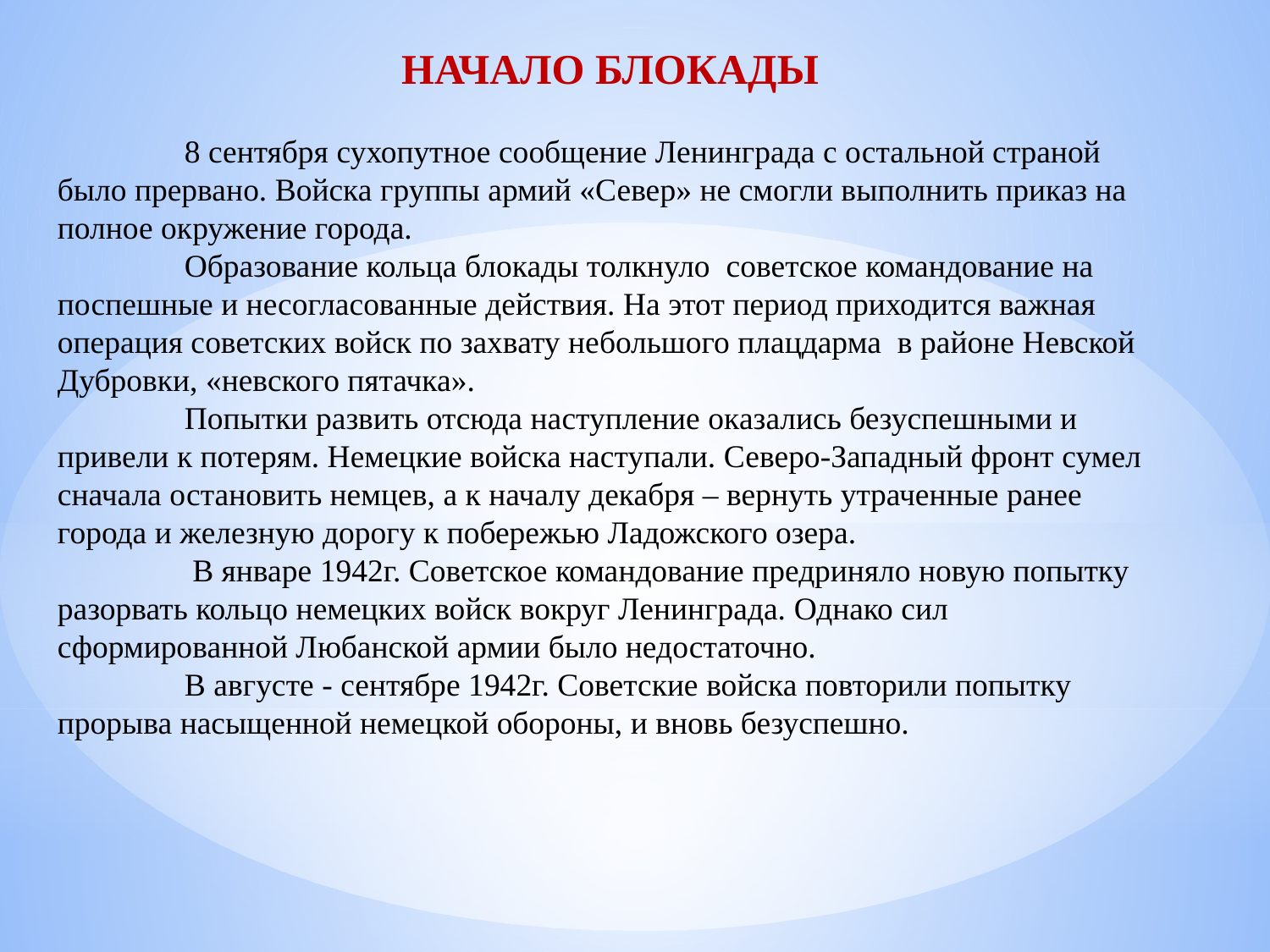

НАЧАЛО БЛОКАДЫ

	8 сентября сухопутное сообщение Ленинграда с остальной страной было прервано. Войска группы армий «Север» не смогли выполнить приказ на полное окружение города.
	Образование кольца блокады толкнуло  советское командование на поспешные и несогласованные действия. На этот период приходится важная операция советских войск по захвату небольшого плацдарма  в районе Невской Дубровки, «невского пятачка».
	Попытки развить отсюда наступление оказались безуспешными и привели к потерям. Немецкие войска наступали. Северо-Западный фронт сумел сначала остановить немцев, а к началу декабря – вернуть утраченные ранее города и железную дорогу к побережью Ладожского озера.
	 В январе 1942г. Советское командование предриняло новую попытку разорвать кольцо немецких войск вокруг Ленинграда. Однако сил сформированной Любанской армии было недостаточно.
	В августе - сентябре 1942г. Советские войска повторили попытку прорыва насыщенной немецкой обороны, и вновь безуспешно.